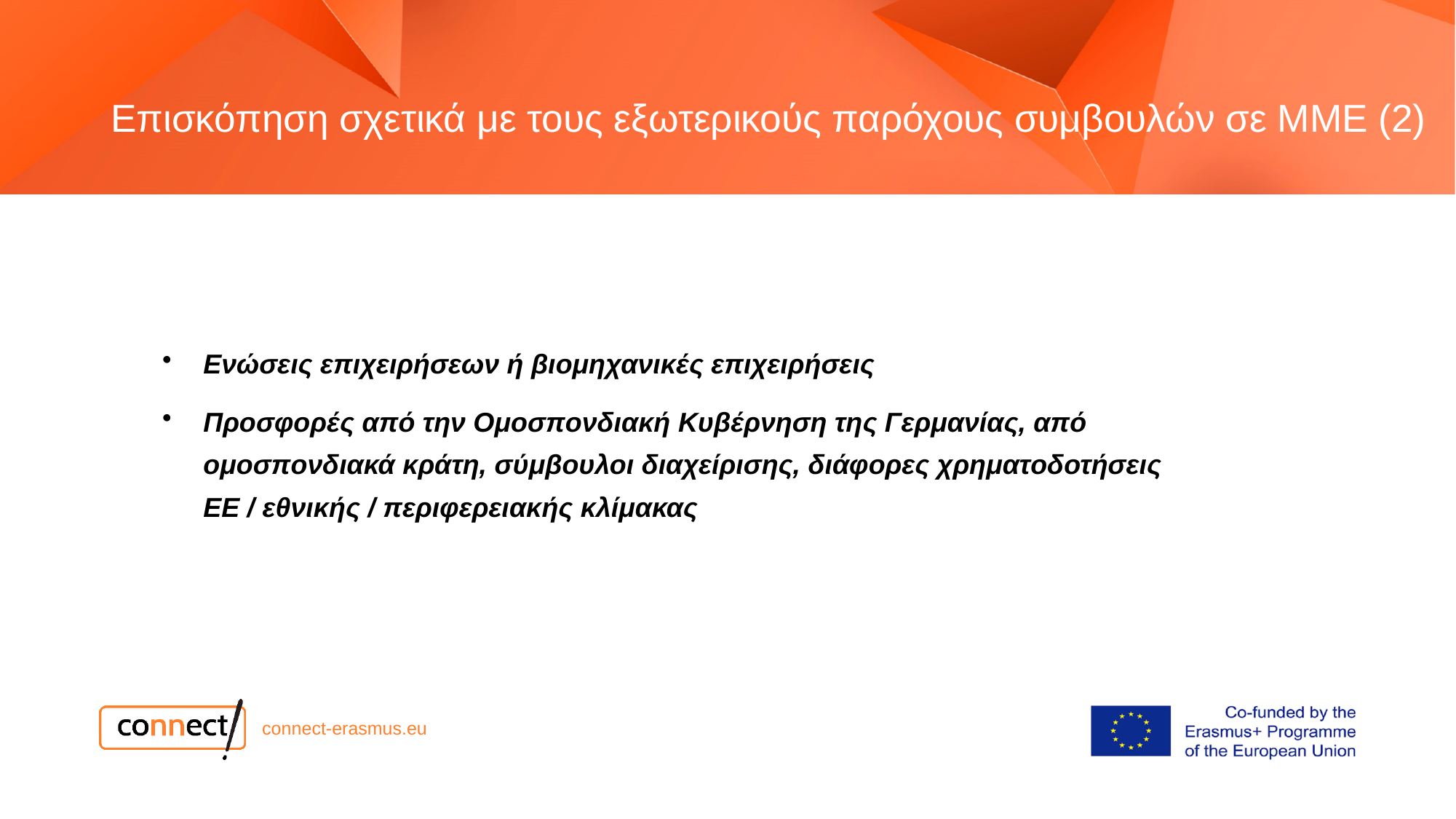

# Επισκόπηση σχετικά με τους εξωτερικούς παρόχους συμβουλών σε ΜΜΕ (2)
Ενώσεις επιχειρήσεων ή βιομηχανικές επιχειρήσεις
Προσφορές από την Ομοσπονδιακή Κυβέρνηση της Γερμανίας, από ομοσπονδιακά κράτη, σύμβουλοι διαχείρισης, διάφορες χρηματοδοτήσεις  ΕΕ / εθνικής / περιφερειακής κλίμακας
connect-erasmus.eu